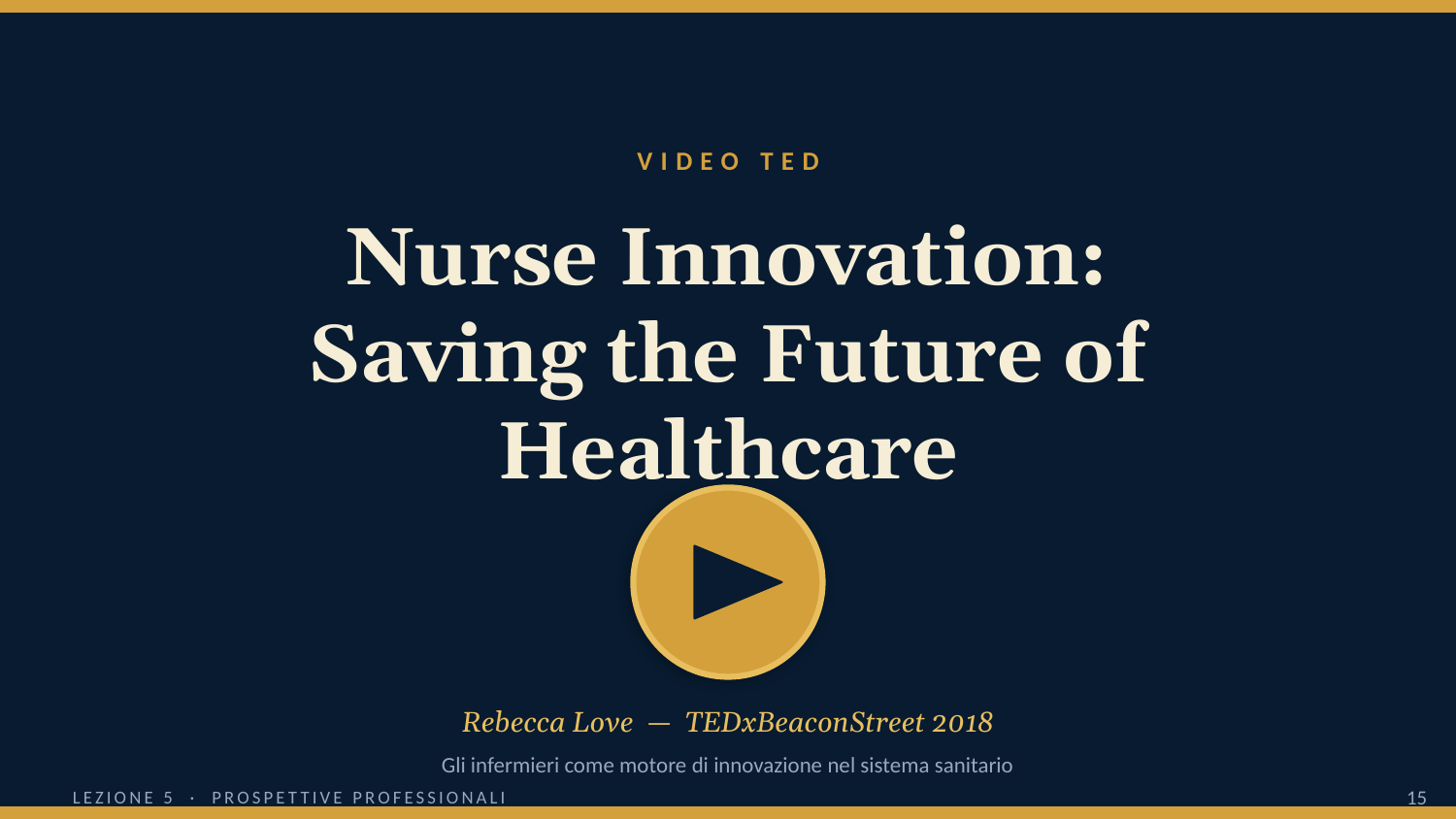

VIDEO TED
Nurse Innovation:
Saving the Future of Healthcare

Rebecca Love  —  TEDxBeaconStreet 2018
Gli infermieri come motore di innovazione nel sistema sanitario
LEZIONE 5  ·  PROSPETTIVE PROFESSIONALI
15